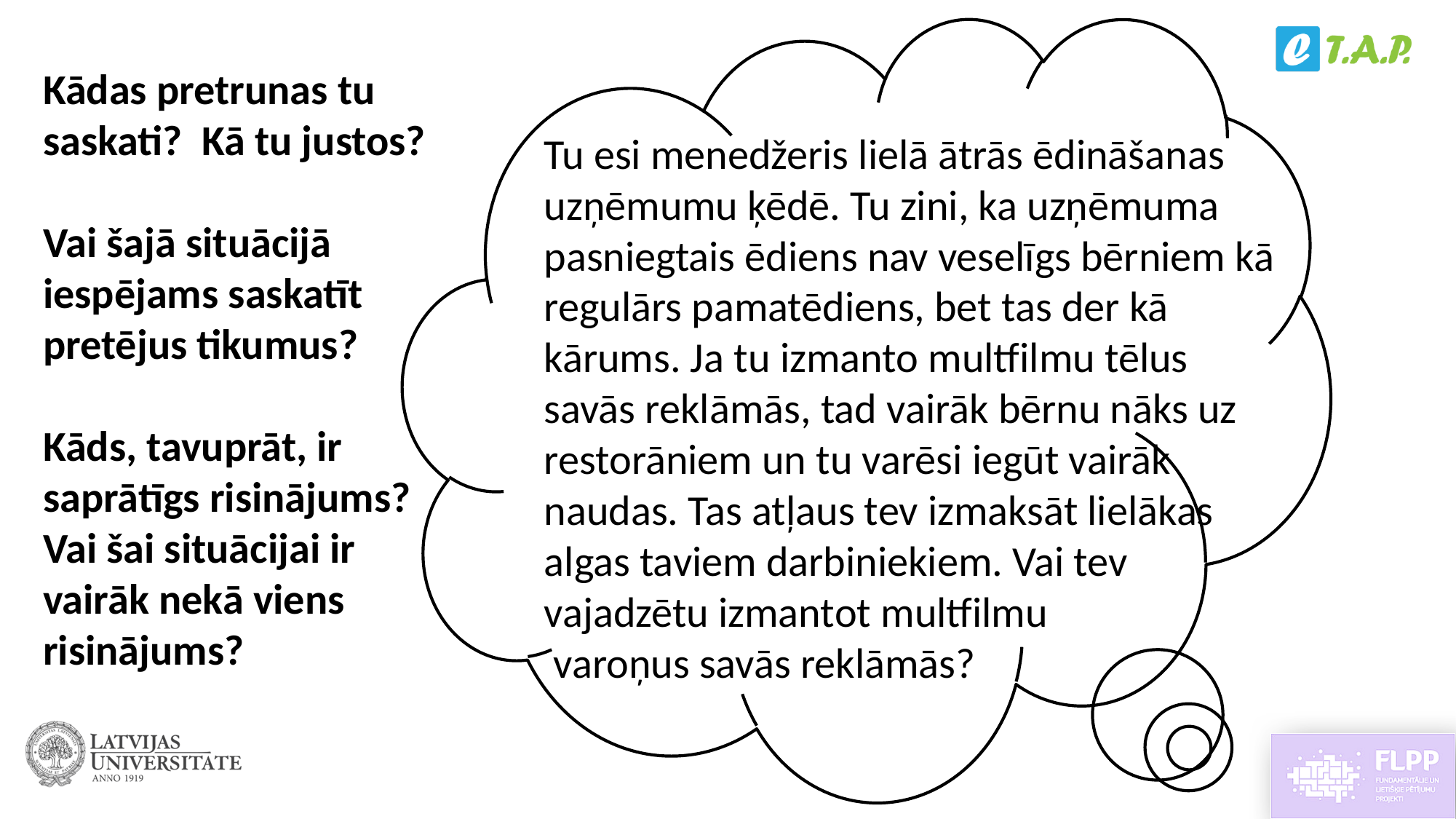

Kādas pretrunas tu saskati?  Kā tu justos?

Vai šajā situācijā iespējams saskatīt pretējus tikumus?

Kāds, tavuprāt, ir saprātīgs risinājums? Vai šai situācijai ir vairāk nekā viens risinājums?
Tu esi menedžeris lielā ātrās ēdināšanas uzņēmumu ķēdē. Tu zini, ka uzņēmuma pasniegtais ēdiens nav veselīgs bērniem kā regulārs pamatēdiens, bet tas der kā kārums. Ja tu izmanto multfilmu tēlus savās reklāmās, tad vairāk bērnu nāks uz restorāniem un tu varēsi iegūt vairāk naudas. Tas atļaus tev izmaksāt lielākas algas taviem darbiniekiem. Vai tev
vajadzētu izmantot multfilmu
 varoņus savās reklāmās?